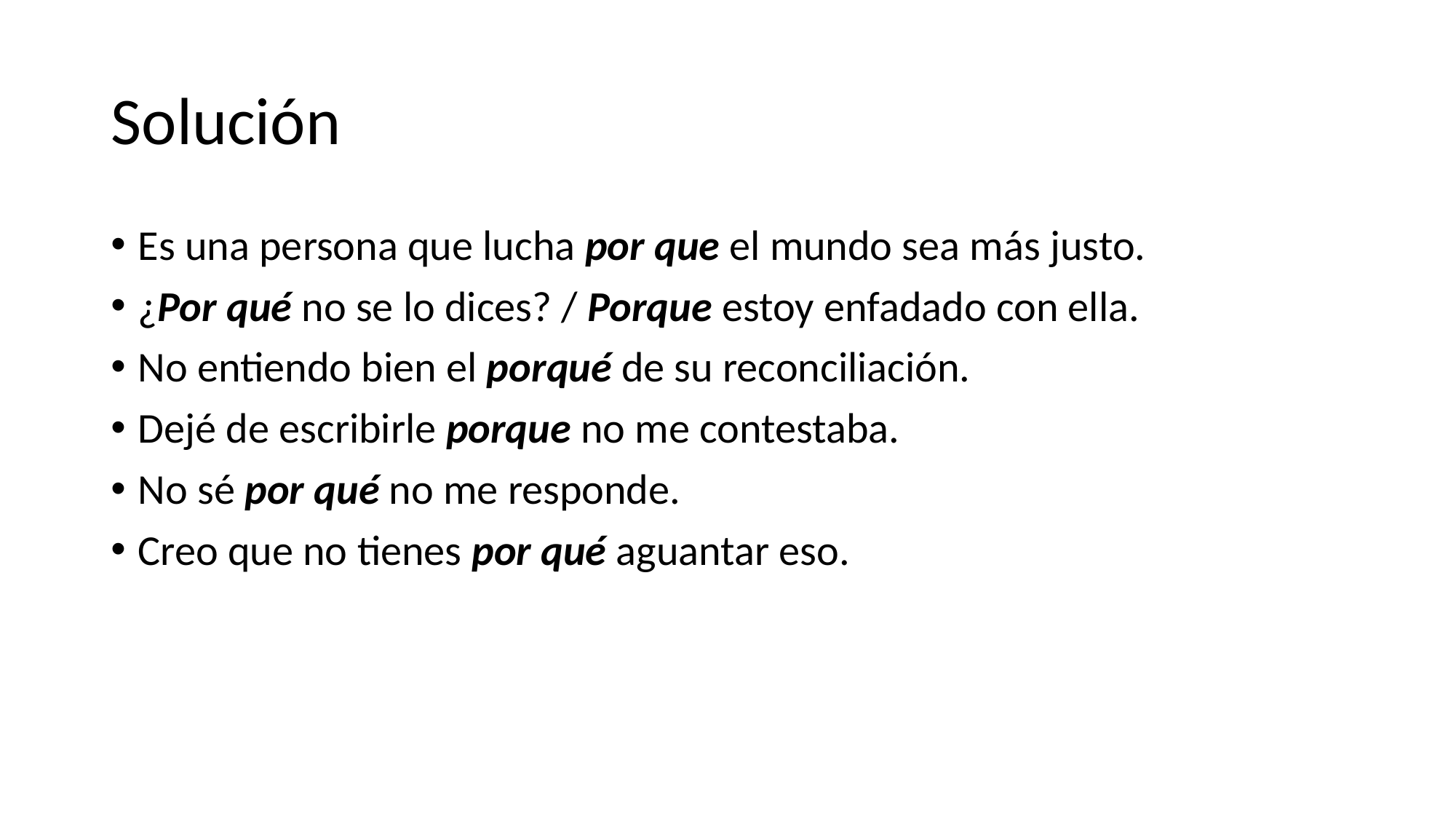

# Solución
Es una persona que lucha por que el mundo sea más justo.
¿Por qué no se lo dices? / Porque estoy enfadado con ella.
No entiendo bien el porqué de su reconciliación.
Dejé de escribirle porque no me contestaba.
No sé por qué no me responde.
Creo que no tienes por qué aguantar eso.